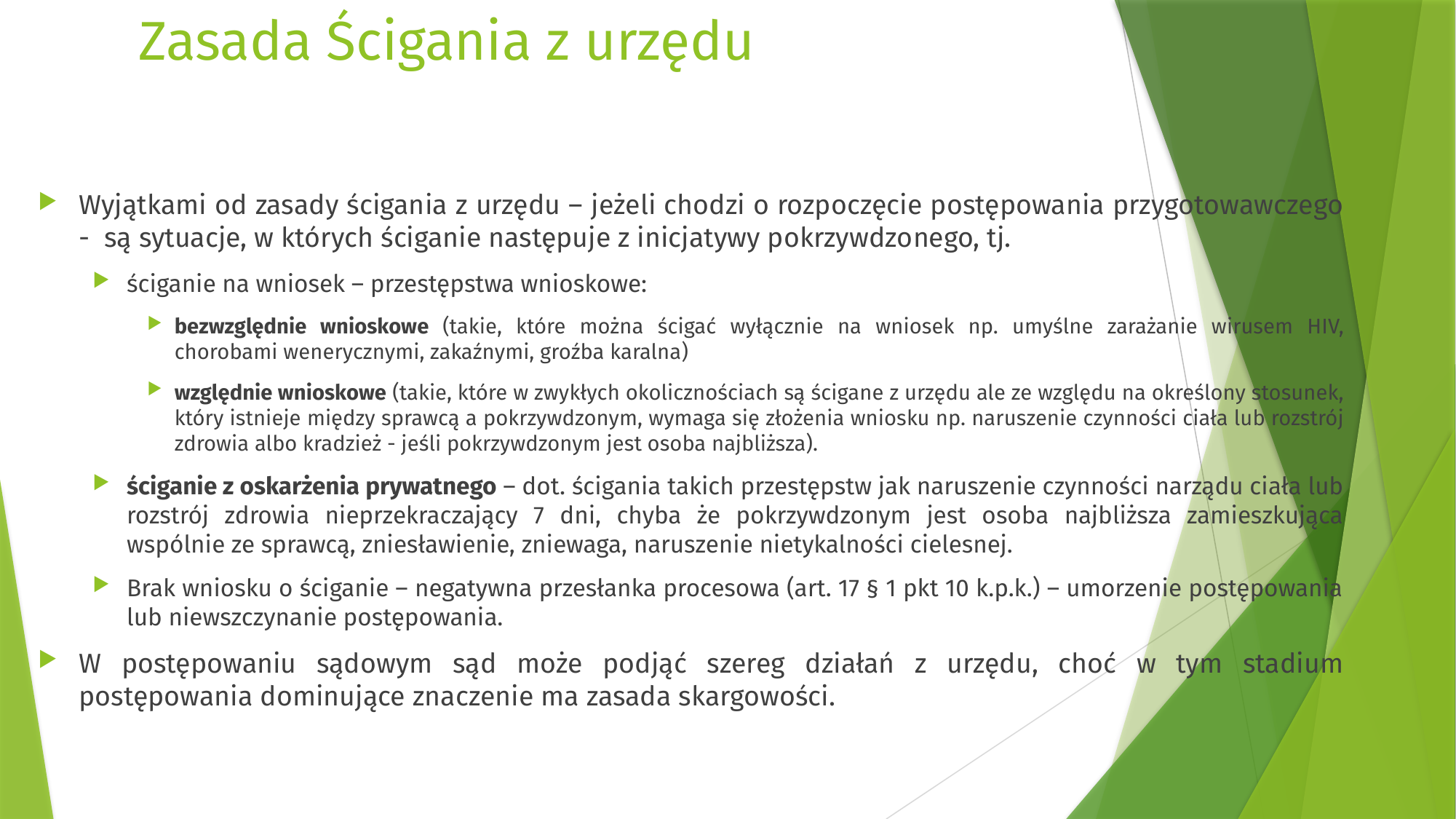

# Zasada Ścigania z urzędu
Wyjątkami od zasady ścigania z urzędu – jeżeli chodzi o rozpoczęcie postępowania przygotowawczego -  są sytuacje, w których ściganie następuje z inicjatywy pokrzywdzonego, tj.
ściganie na wniosek – przestępstwa wnioskowe:
bezwzględnie wnioskowe (takie, które można ścigać wyłącznie na wniosek np. umyślne zarażanie wirusem HIV, chorobami wenerycznymi, zakaźnymi, groźba karalna)
względnie wnioskowe (takie, które w zwykłych okolicznościach są ścigane z urzędu ale ze względu na określony stosunek, który istnieje między sprawcą a pokrzywdzonym, wymaga się złożenia wniosku np. naruszenie czynności ciała lub rozstrój zdrowia albo kradzież - jeśli pokrzywdzonym jest osoba najbliższa).
ściganie z oskarżenia prywatnego – dot. ścigania takich przestępstw jak naruszenie czynności narządu ciała lub rozstrój zdrowia nieprzekraczający 7 dni, chyba że pokrzywdzonym jest osoba najbliższa zamieszkująca wspólnie ze sprawcą, zniesławienie, zniewaga, naruszenie nietykalności cielesnej.
Brak wniosku o ściganie – negatywna przesłanka procesowa (art. 17 § 1 pkt 10 k.p.k.) – umorzenie postępowania lub niewszczynanie postępowania.
W postępowaniu sądowym sąd może podjąć szereg działań z urzędu, choć w tym stadium postępowania dominujące znaczenie ma zasada skargowości.